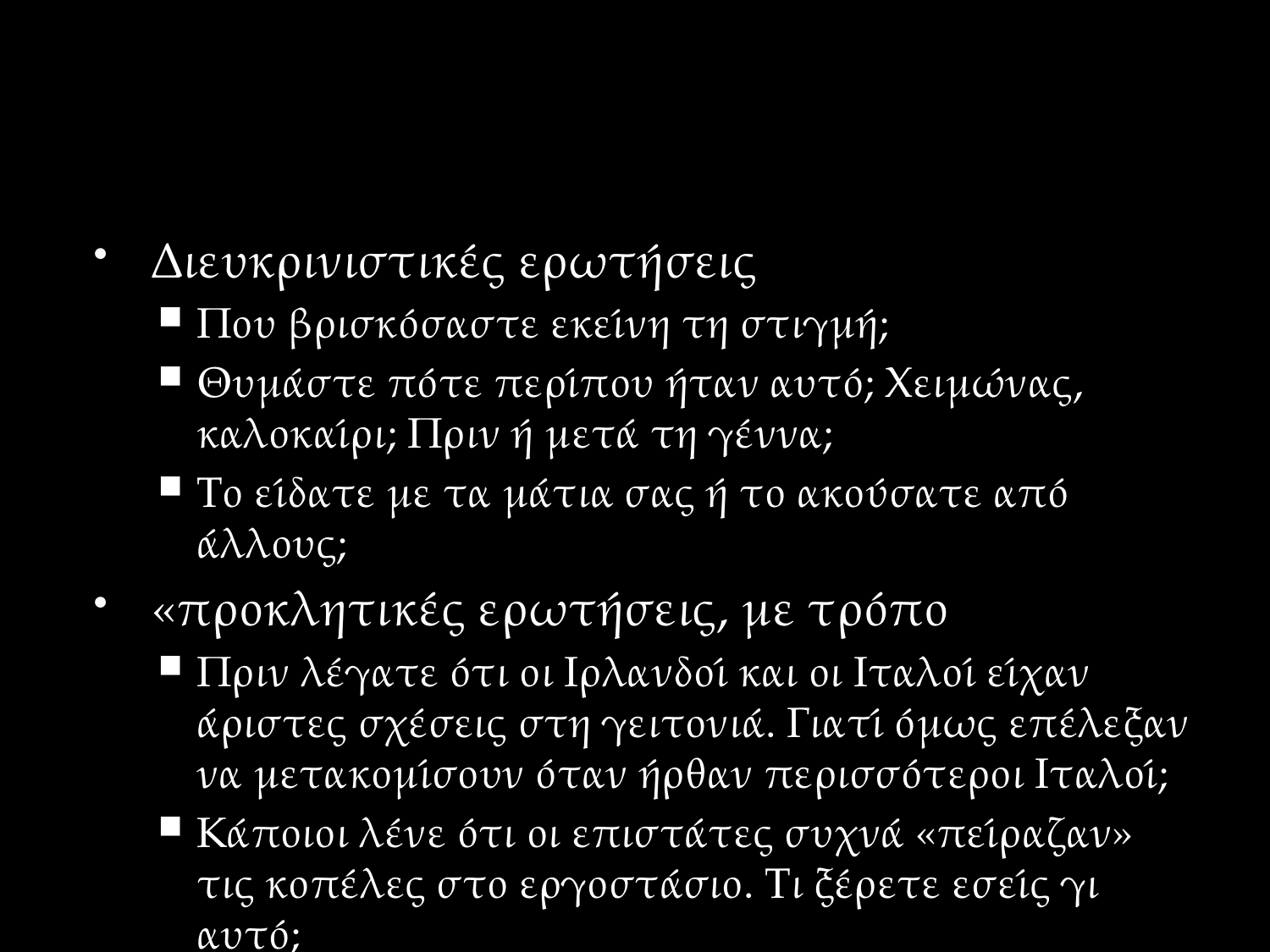

#
Διευκρινιστικές ερωτήσεις
Που βρισκόσαστε εκείνη τη στιγμή;
Θυμάστε πότε περίπου ήταν αυτό; Χειμώνας, καλοκαίρι; Πριν ή μετά τη γέννα;
Το είδατε με τα μάτια σας ή το ακούσατε από άλλους;
«προκλητικές ερωτήσεις, με τρόπο
Πριν λέγατε ότι οι Ιρλανδοί και οι Ιταλοί είχαν άριστες σχέσεις στη γειτονιά. Γιατί όμως επέλεξαν να μετακομίσουν όταν ήρθαν περισσότεροι Ιταλοί;
Κάποιοι λένε ότι οι επιστάτες συχνά «πείραζαν» τις κοπέλες στο εργοστάσιο. Τι ξέρετε εσείς γι αυτό;